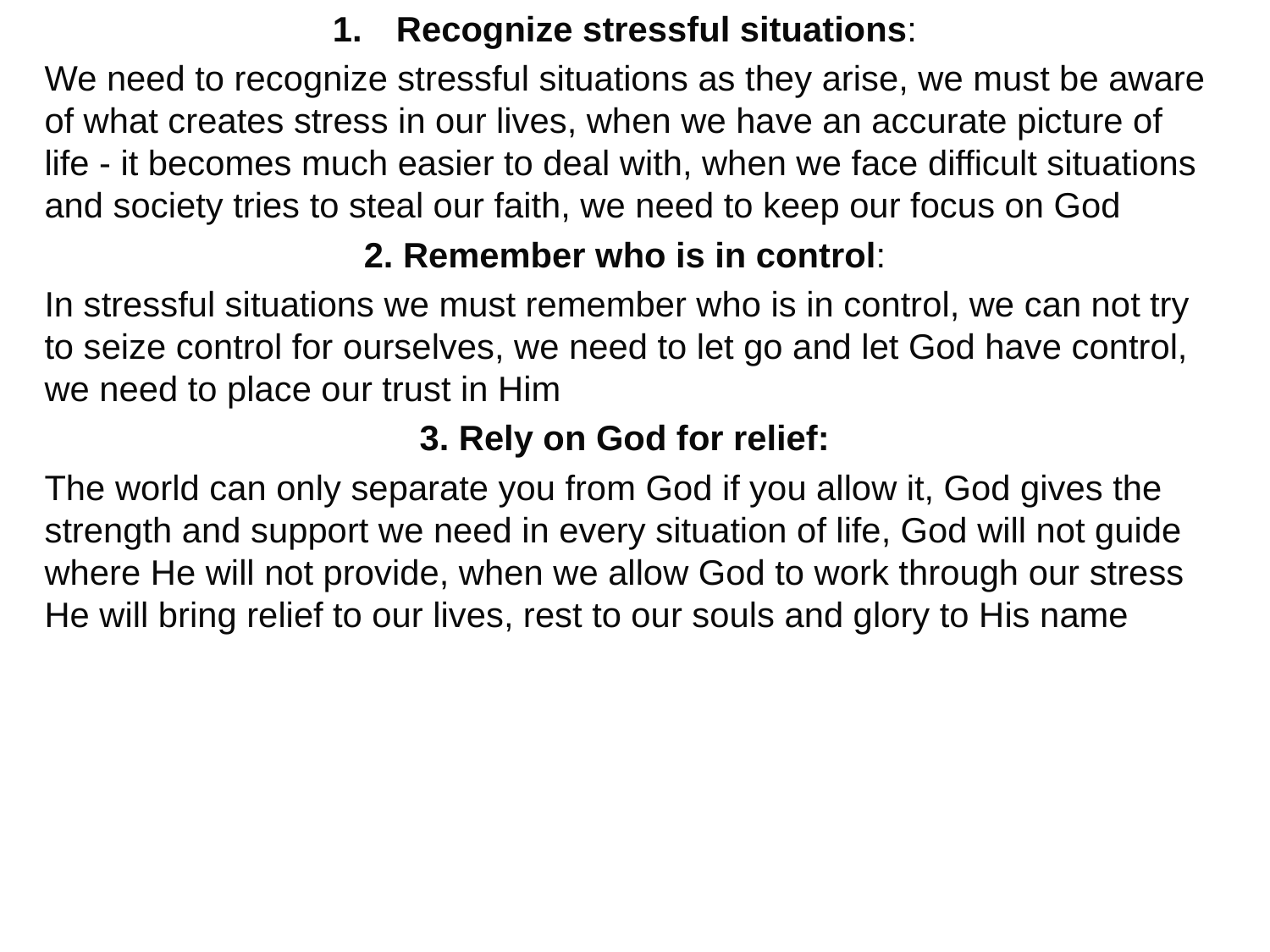

Recognize stressful situations:
We need to recognize stressful situations as they arise, we must be aware of what creates stress in our lives, when we have an accurate picture of life - it becomes much easier to deal with, when we face difficult situations and society tries to steal our faith, we need to keep our focus on God
2. Remember who is in control:
In stressful situations we must remember who is in control, we can not try to seize control for ourselves, we need to let go and let God have control, we need to place our trust in Him
3. Rely on God for relief:
The world can only separate you from God if you allow it, God gives the strength and support we need in every situation of life, God will not guide where He will not provide, when we allow God to work through our stress He will bring relief to our lives, rest to our souls and glory to His name